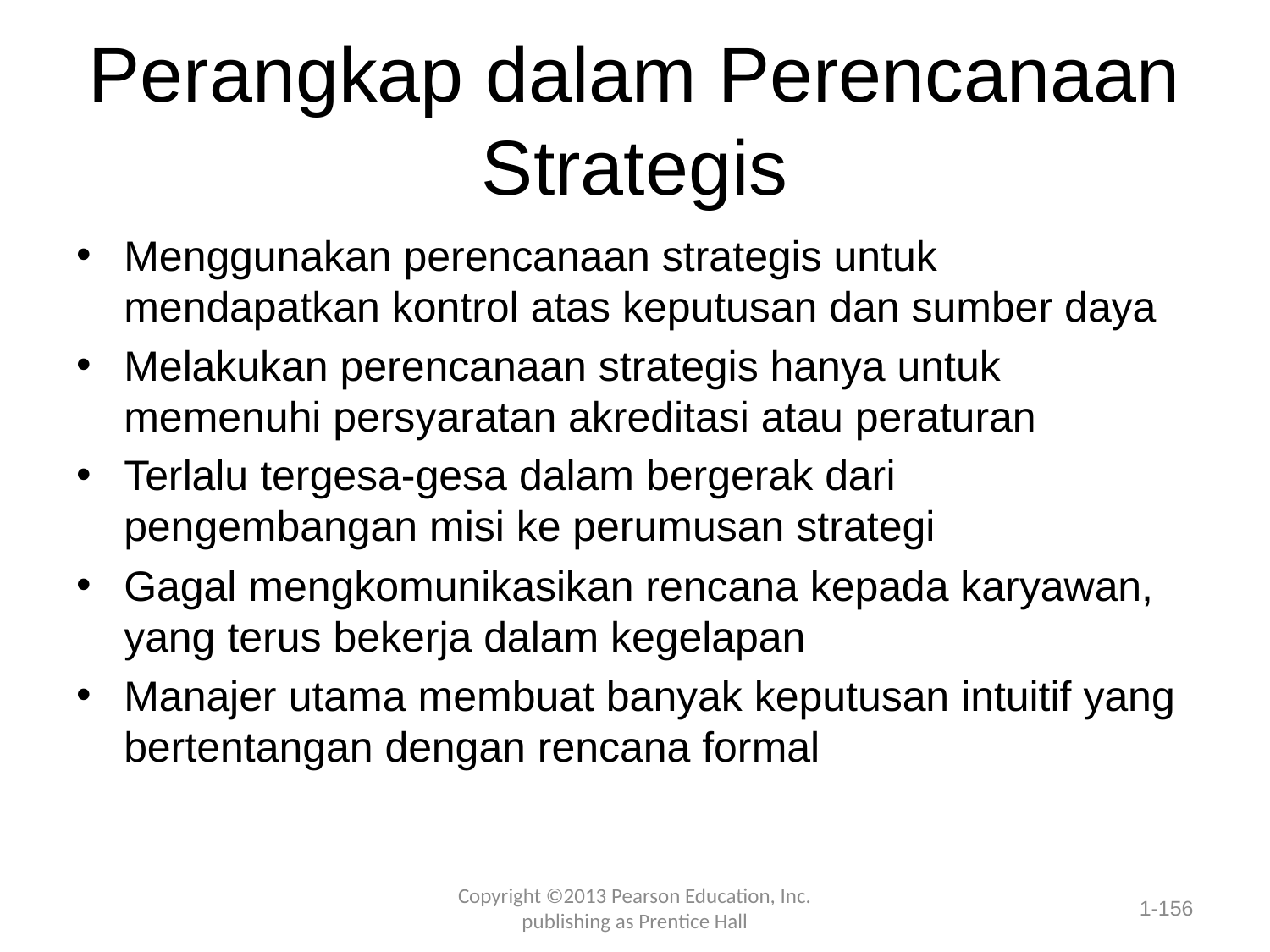

# Perangkap dalam Perencanaan Strategis
Menggunakan perencanaan strategis untuk mendapatkan kontrol atas keputusan dan sumber daya
Melakukan perencanaan strategis hanya untuk memenuhi persyaratan akreditasi atau peraturan
Terlalu tergesa-gesa dalam bergerak dari pengembangan misi ke perumusan strategi
Gagal mengkomunikasikan rencana kepada karyawan, yang terus bekerja dalam kegelapan
Manajer utama membuat banyak keputusan intuitif yang bertentangan dengan rencana formal
Copyright ©2013 Pearson Education, Inc. publishing as Prentice Hall
1-156